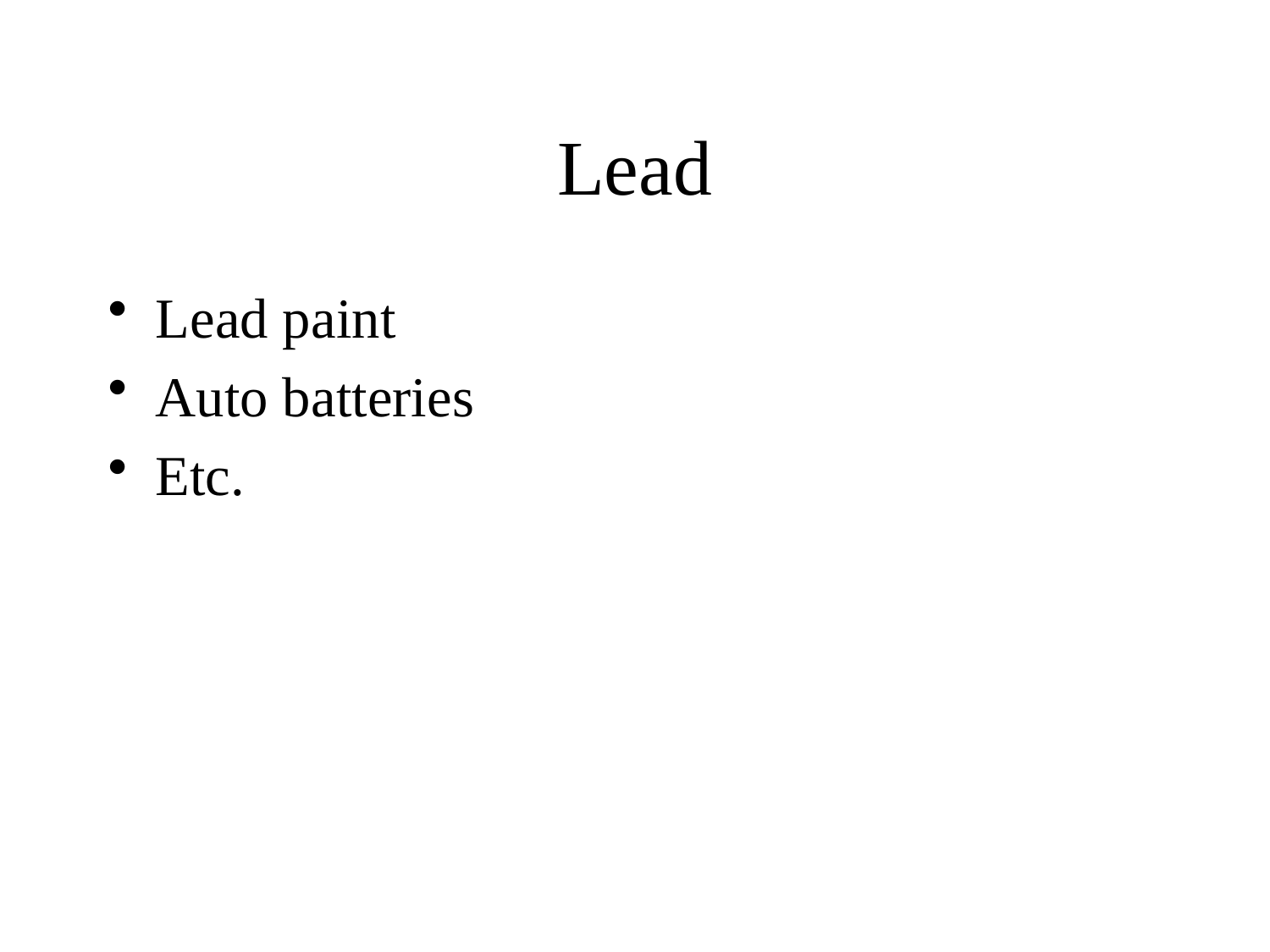

# Lead
Lead paint
Auto batteries
Etc.